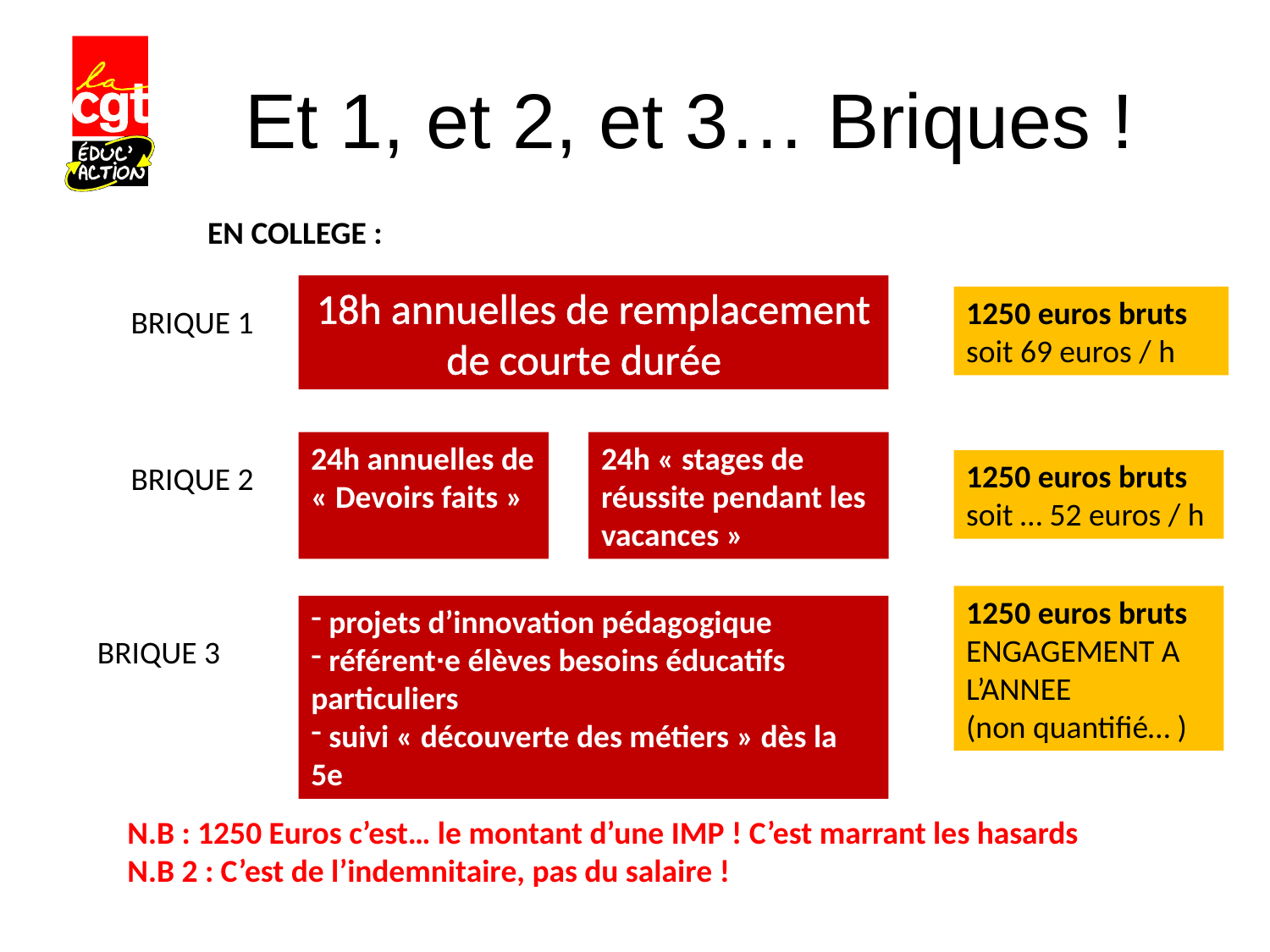

# Et 1, et 2, et 3… Briques !
EN COLLEGE :
18h annuelles de remplacement de courte durée
1250 euros bruts
soit 69 euros / h
BRIQUE 1
24h annuelles de « Devoirs faits »

24h « stages de réussite pendant les vacances »
1250 euros bruts
soit … 52 euros / h
BRIQUE 2
1250 euros bruts
ENGAGEMENT A L’ANNEE
(non quantifié… )
 projets d’innovation pédagogique
 référent∙e élèves besoins éducatifs particuliers
 suivi « découverte des métiers » dès la 5e
BRIQUE 3
N.B : 1250 Euros c’est… le montant d’une IMP ! C’est marrant les hasards
N.B 2 : C’est de l’indemnitaire, pas du salaire !